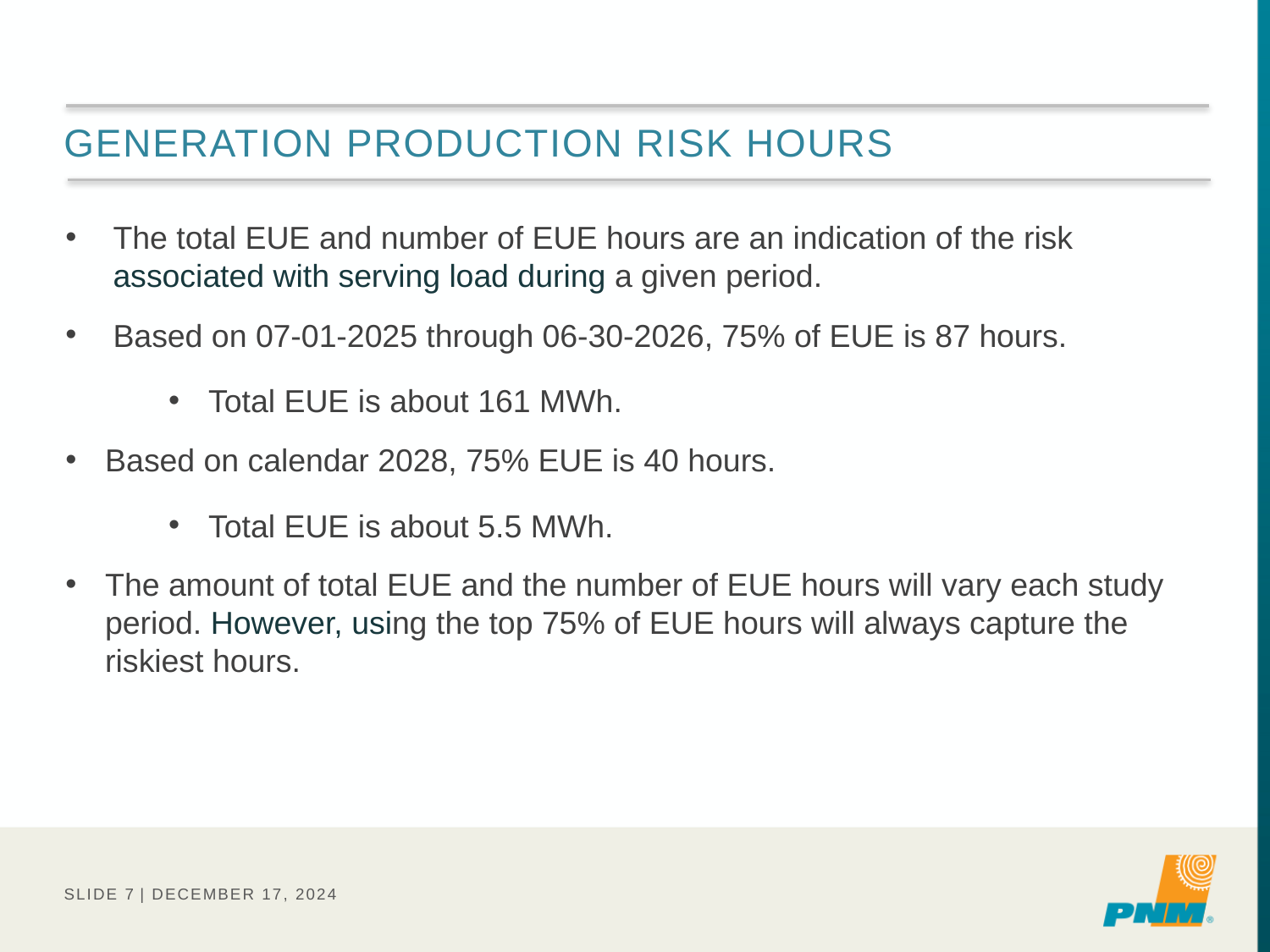

# Generation Production Risk Hours
The total EUE and number of EUE hours are an indication of the risk associated with serving load during a given period.
Based on 07-01-2025 through 06-30-2026, 75% of EUE is 87 hours.
Total EUE is about 161 MWh.
Based on calendar 2028, 75% EUE is 40 hours.
Total EUE is about 5.5 MWh.
The amount of total EUE and the number of EUE hours will vary each study period. However, using the top 75% of EUE hours will always capture the riskiest hours.